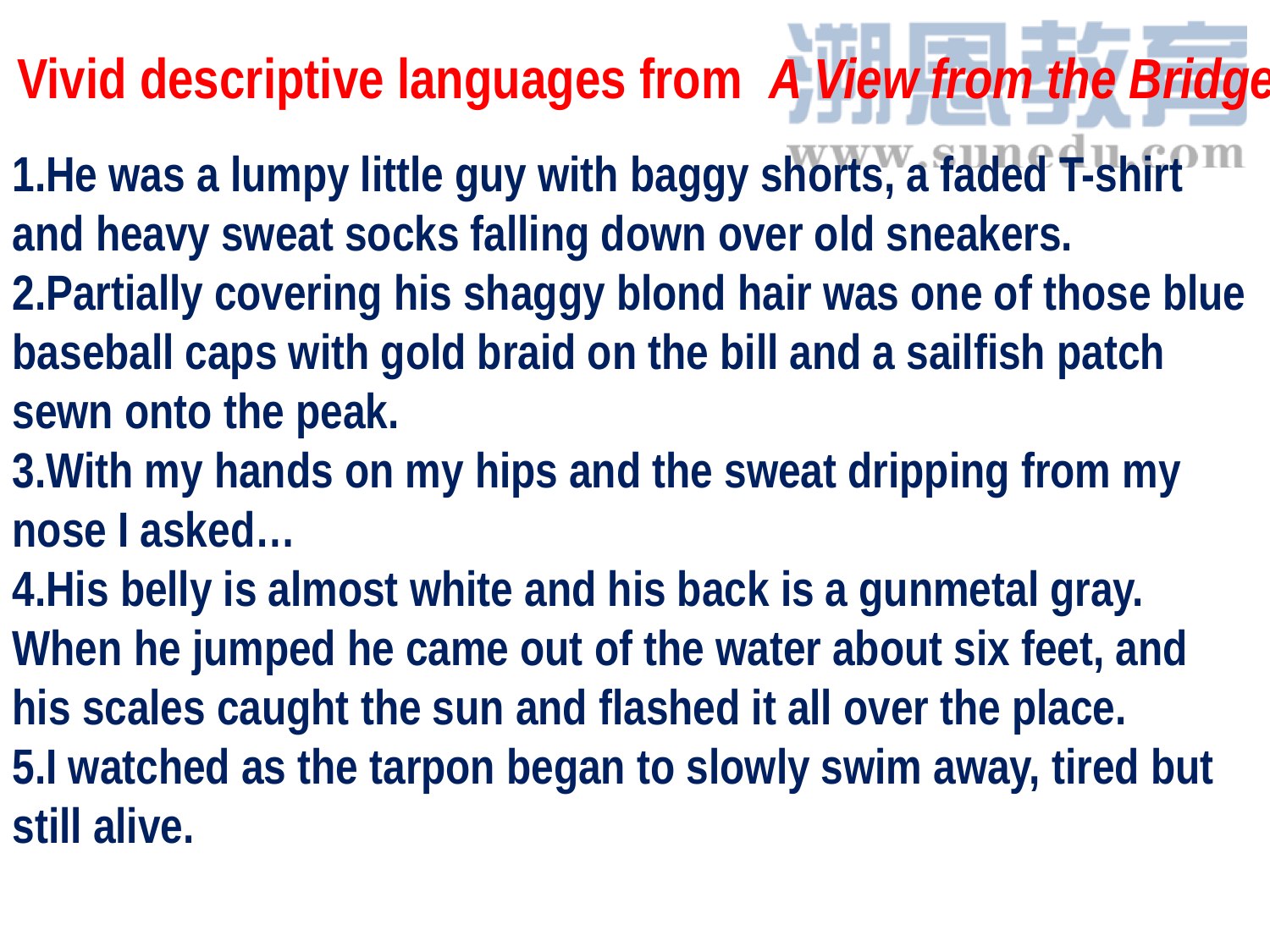

Vivid descriptive languages from  A View from the Bridge
1.He was a lumpy little guy with baggy shorts, a faded T-shirt and heavy sweat socks falling down over old sneakers.
2.Partially covering his shaggy blond hair was one of those blue baseball caps with gold braid on the bill and a sailfish patch sewn onto the peak.
3.With my hands on my hips and the sweat dripping from my nose I asked…
4.His belly is almost white and his back is a gunmetal gray. When he jumped he came out of the water about six feet, and his scales caught the sun and flashed it all over the place.
5.I watched as the tarpon began to slowly swim away, tired but still alive.